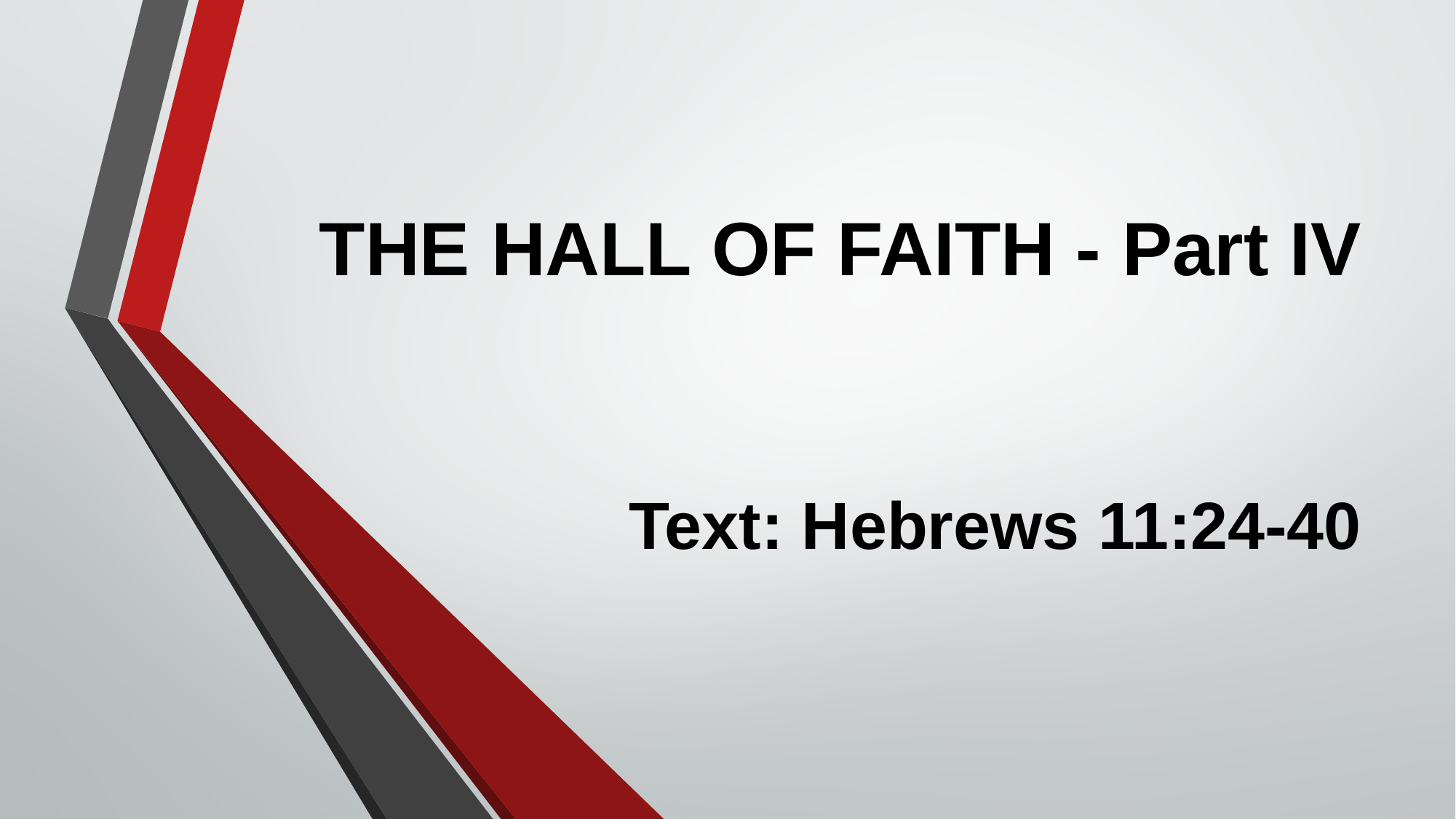

# THE HALL OF FAITH - Part IV
Text: Hebrews 11:24-40